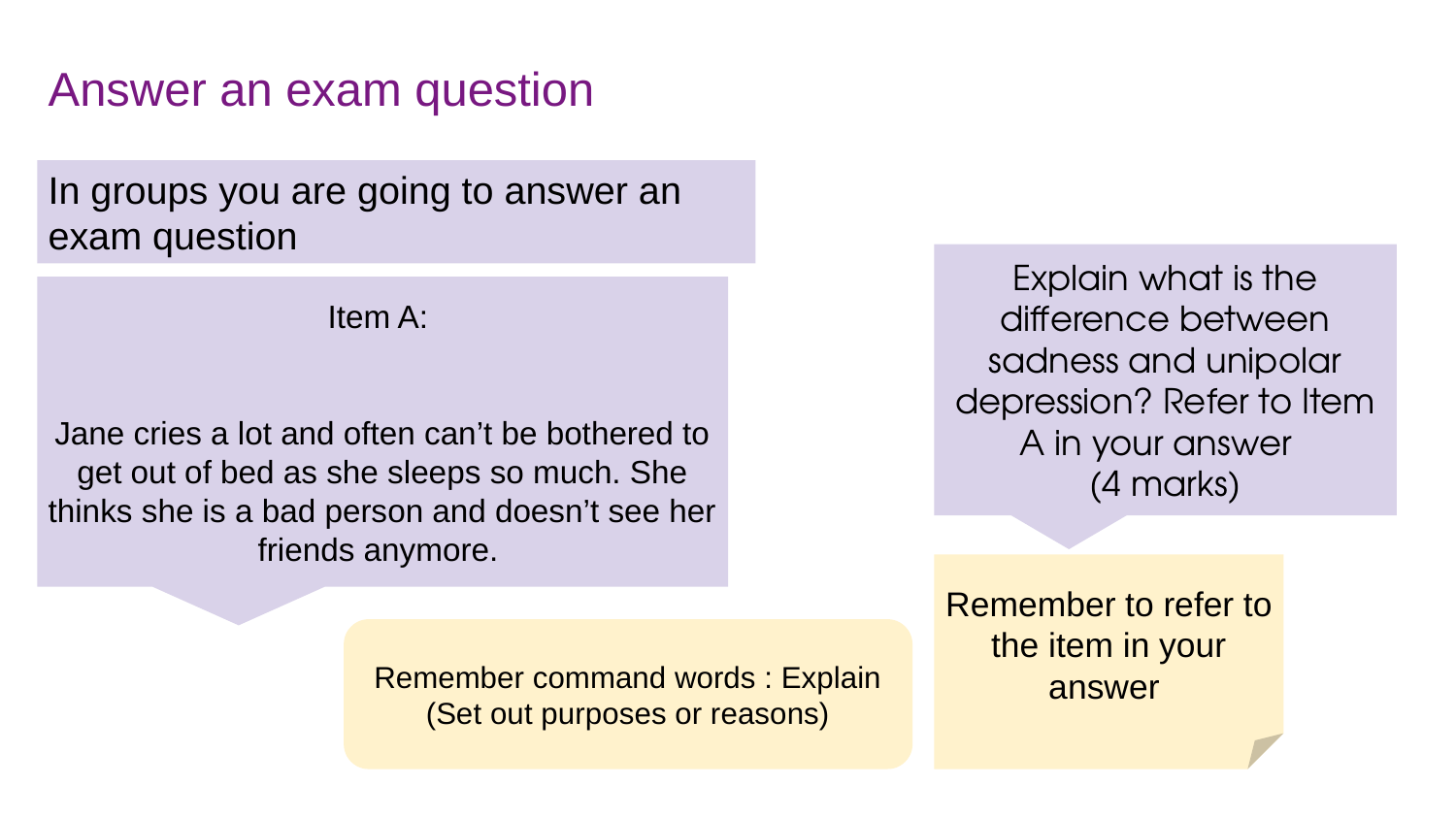

# Answer an exam question
In groups you are going to answer an exam question
Explain what is the difference between sadness and unipolar depression? Refer to Item A in your answer
(4 marks)
Item A:

Jane cries a lot and often can’t be bothered to get out of bed as she sleeps so much. She thinks she is a bad person and doesn’t see her friends anymore.
Remember to refer to the item in your answer
Remember command words : Explain (Set out purposes or reasons)